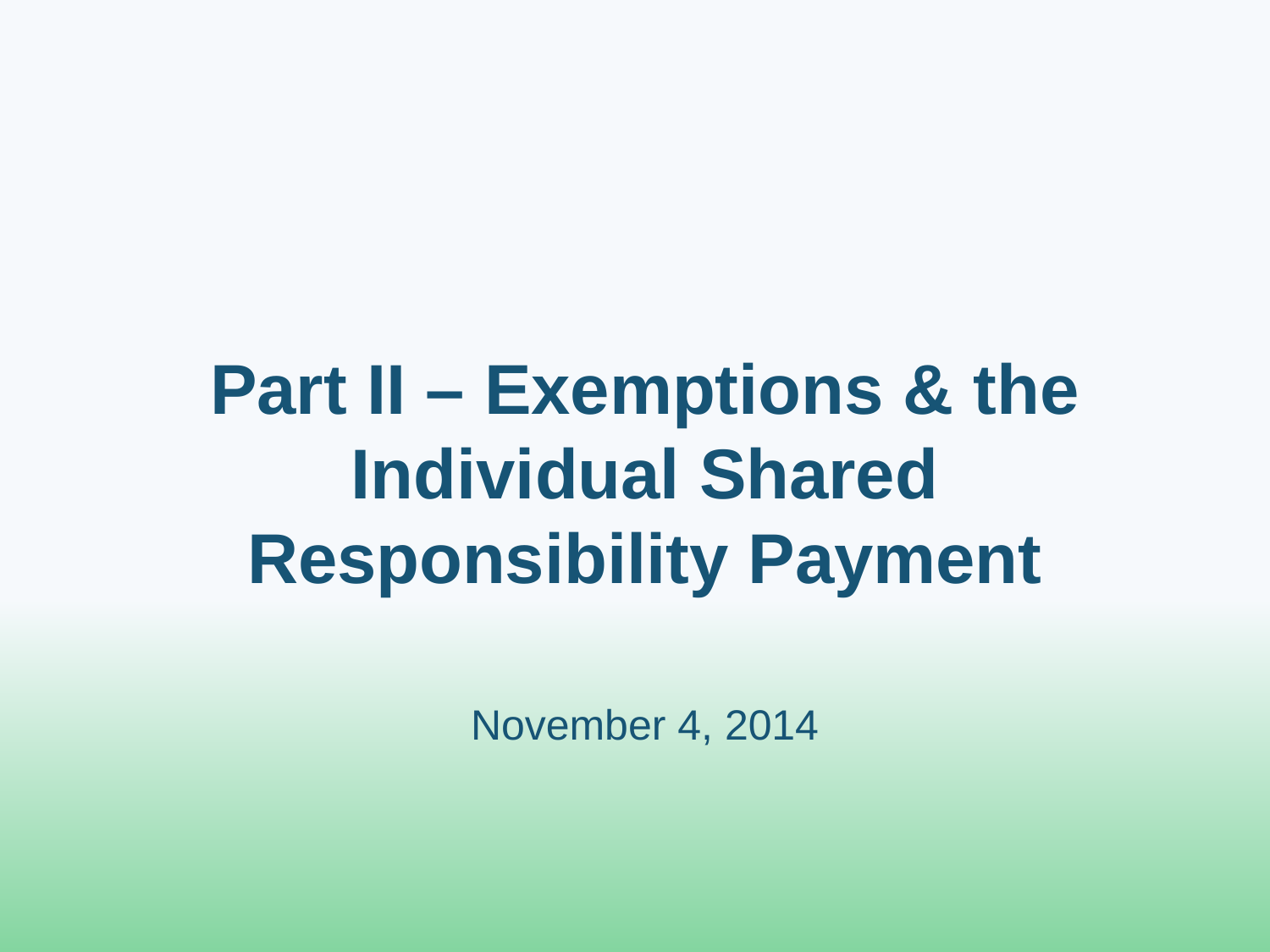

Part II – Exemptions & the Individual Shared Responsibility Payment
November 4, 2014